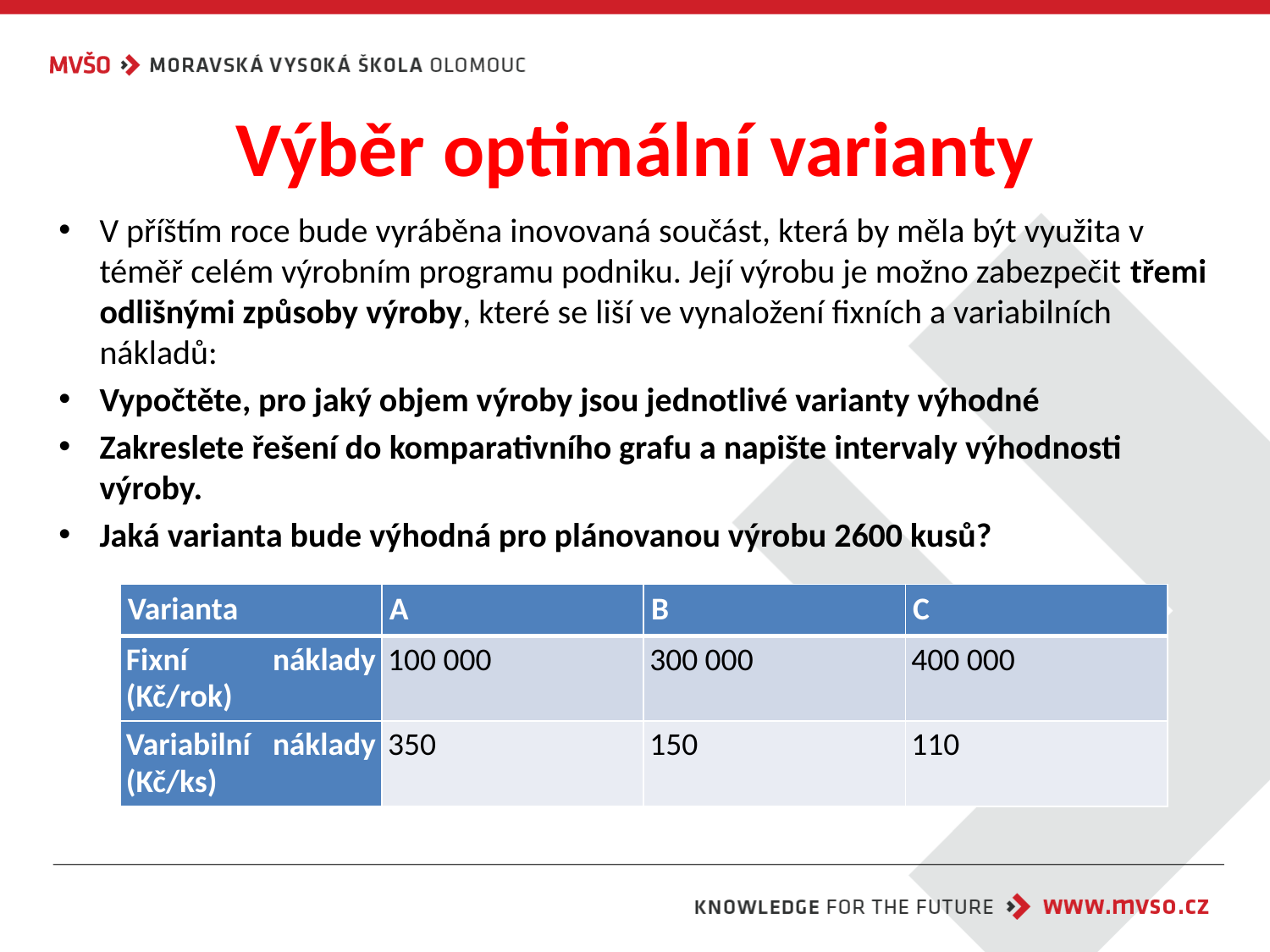

# Výběr optimální varianty
V příštím roce bude vyráběna inovovaná součást, která by měla být využita v téměř celém výrobním programu podniku. Její výrobu je možno zabezpečit třemi odlišnými způsoby výroby, které se liší ve vynaložení fixních a variabilních nákladů:
Vypočtěte, pro jaký objem výroby jsou jednotlivé varianty výhodné
Zakreslete řešení do komparativního grafu a napište intervaly výhodnosti výroby.
Jaká varianta bude výhodná pro plánovanou výrobu 2600 kusů?

| Varianta | A | B | C |
| --- | --- | --- | --- |
| Fixní náklady (Kč/rok) | 100 000 | 300 000 | 400 000 |
| Variabilní náklady (Kč/ks) | 350 | 150 | 110 |